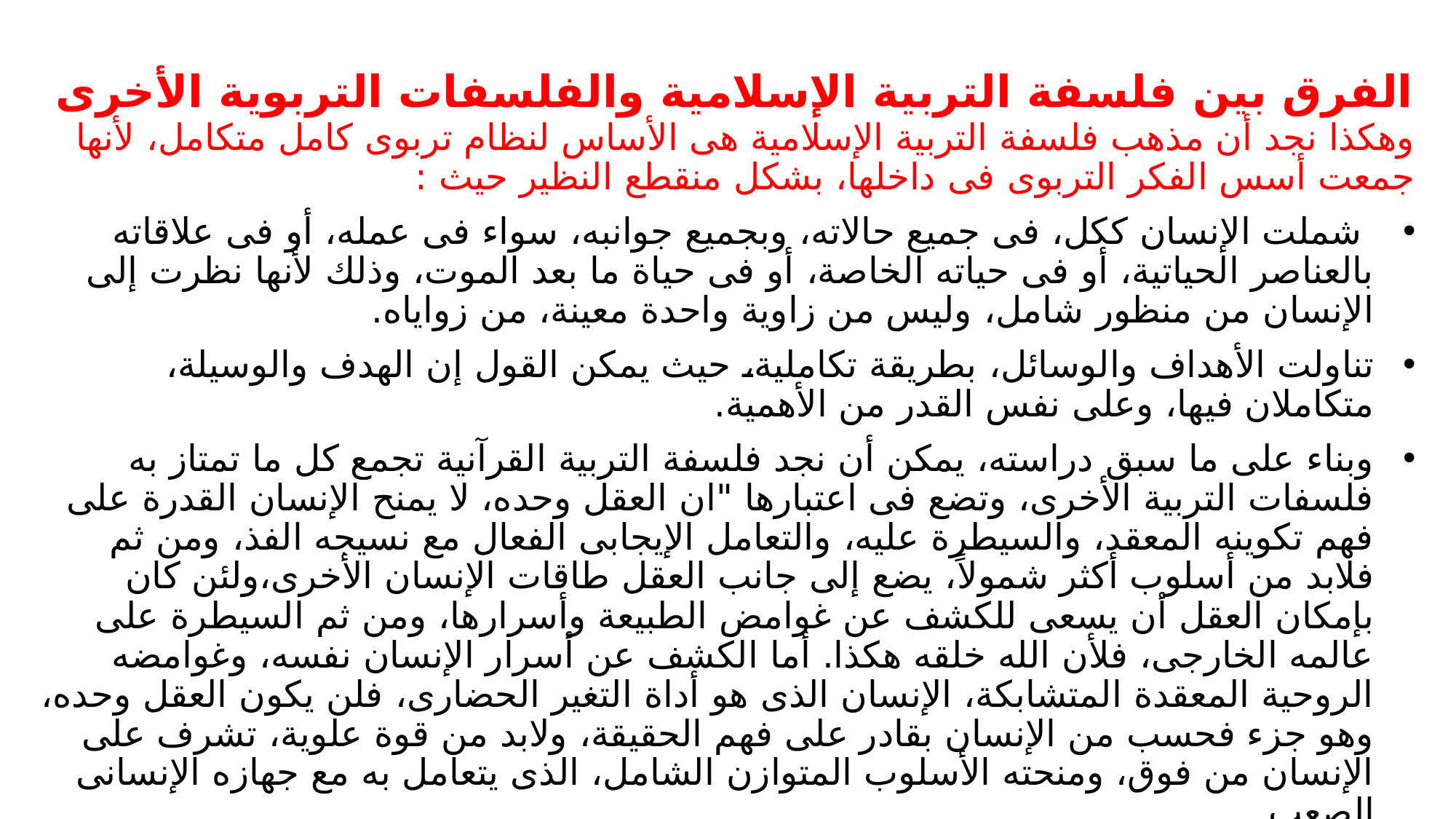

# الفرق بين فلسفة التربية الإسلامية والفلسفات التربوية الأخرى
وهكذا نجد أن مذهب فلسفة التربية الإسلامية هى الأساس لنظام تربوى كامل متكامل، لأنها جمعت أسس الفكر التربوى فى داخلها، بشكل منقطع النظير حيث :
 شملت الإنسان ككل، فى جميع حالاته، وبجميع جوانبه، سواء فى عمله، أو فى علاقاته بالعناصر الحياتية، أو فى حياته الخاصة، أو فى حياة ما بعد الموت، وذلك لأنها نظرت إلى الإنسان من منظور شامل، وليس من زاوية واحدة معينة، من زواياه.
تناولت الأهداف والوسائل، بطريقة تكاملية، حيث يمكن القول إن الهدف والوسيلة، متكاملان فيها، وعلى نفس القدر من الأهمية.
وبناء على ما سبق دراسته، يمكن أن نجد فلسفة التربية القرآنية تجمع كل ما تمتاز به فلسفات التربية الأخرى، وتضع فى اعتبارها "ان العقل وحده، لا يمنح الإنسان القدرة على فهم تكوينه المعقد، والسيطرة عليه، والتعامل الإيجابى الفعال مع نسيجه الفذ، ومن ثم فلابد من أسلوب أكثر شمولاً، يضع إلى جانب العقل طاقات الإنسان الأخرى،ولئن كان بإمكان العقل أن يسعى للكشف عن غوامض الطبيعة وأسرارها، ومن ثم السيطرة على عالمه الخارجى، فلأن الله خلقه هكذا. أما الكشف عن أسرار الإنسان نفسه، وغوامضه الروحية المعقدة المتشابكة، الإنسان الذى هو أداة التغير الحضارى، فلن يكون العقل وحده، وهو جزء فحسب من الإنسان بقادر على فهم الحقيقة، ولابد من قوة علوية، تشرف على الإنسان من فوق، ومنحته الأسلوب المتوازن الشامل، الذى يتعامل به مع جهازه الإنسانى الصعب.